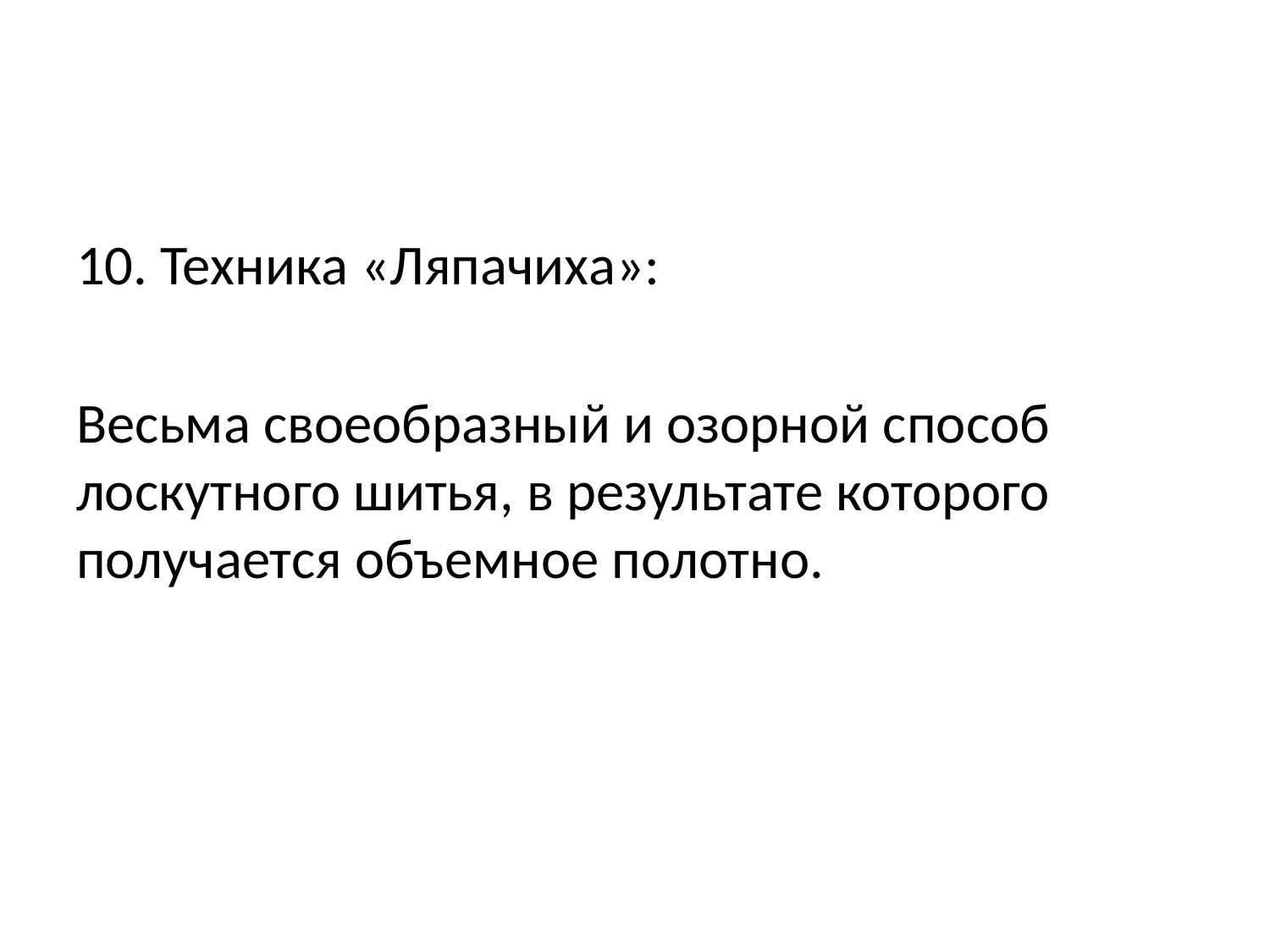

#
10. Техника «Ляпачиха»:

Весьма своеобразный и озорной способ лоскутного шитья, в результате которого получается объемное полотно.